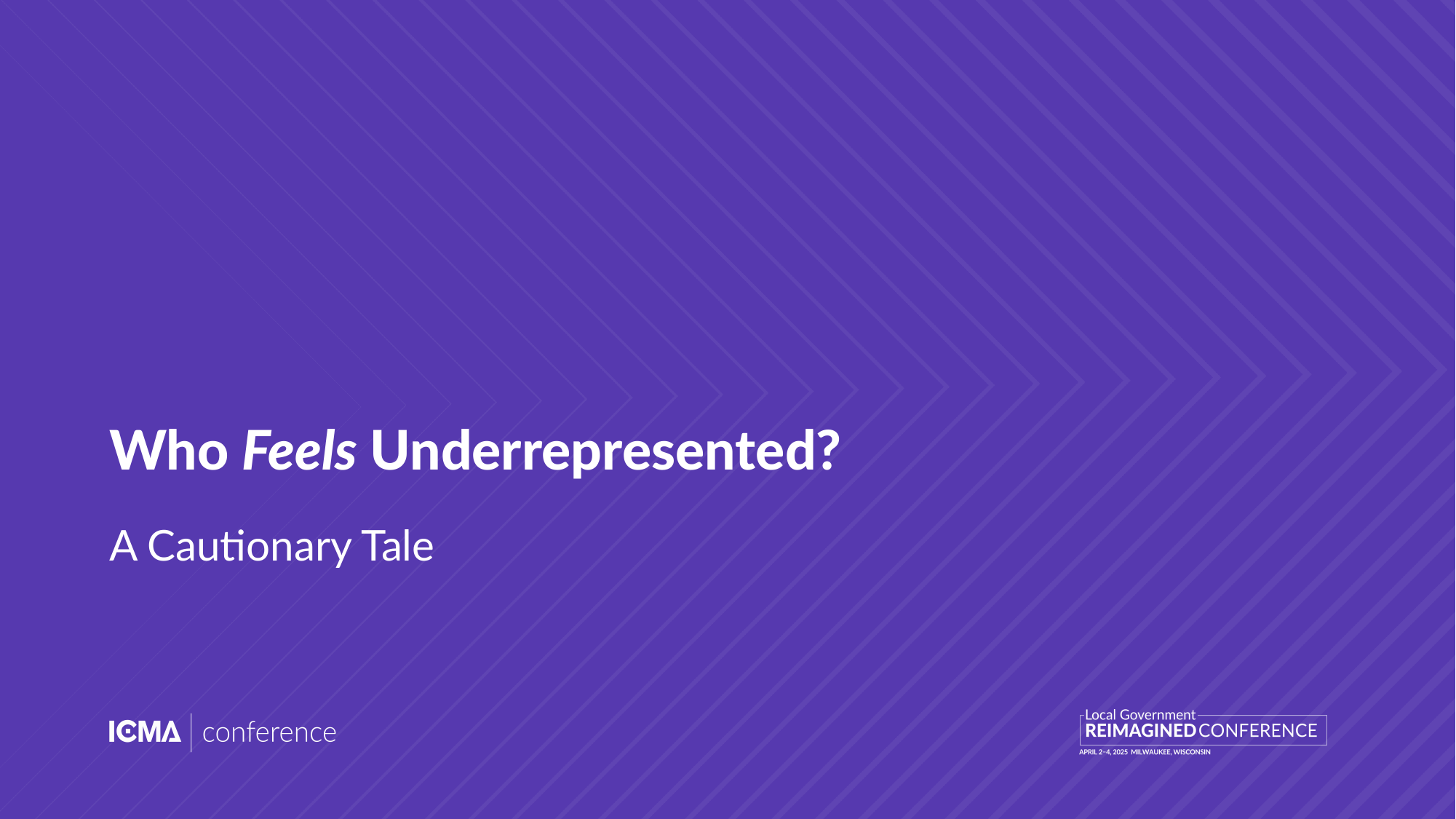

# Who Feels Underrepresented?
A Cautionary Tale